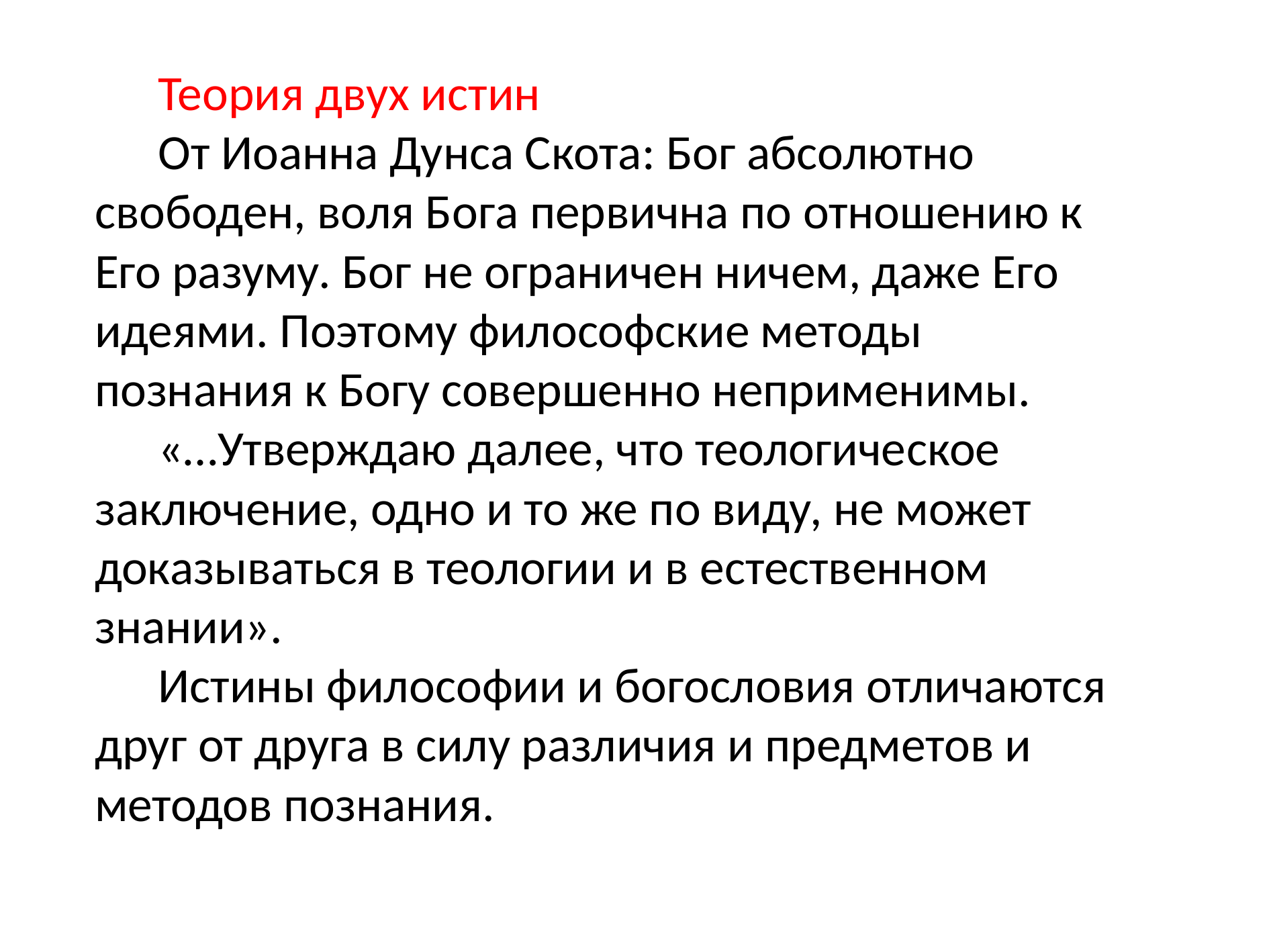

Теория двух истин
От Иоанна Дунса Скота: Бог абсолютно свободен, воля Бога первична по отношению к Его разуму. Бог не ограничен ничем, даже Его идеями. Поэтому философские методы познания к Богу совершенно неприменимы.
«…Утверждаю далее, что теологиче­ское заключение, одно и то же по виду, не может доказываться в тео­логии и в естественном знании».
Истины философии и богословия отличаются друг от друга в силу различия и предметов и методов познания.